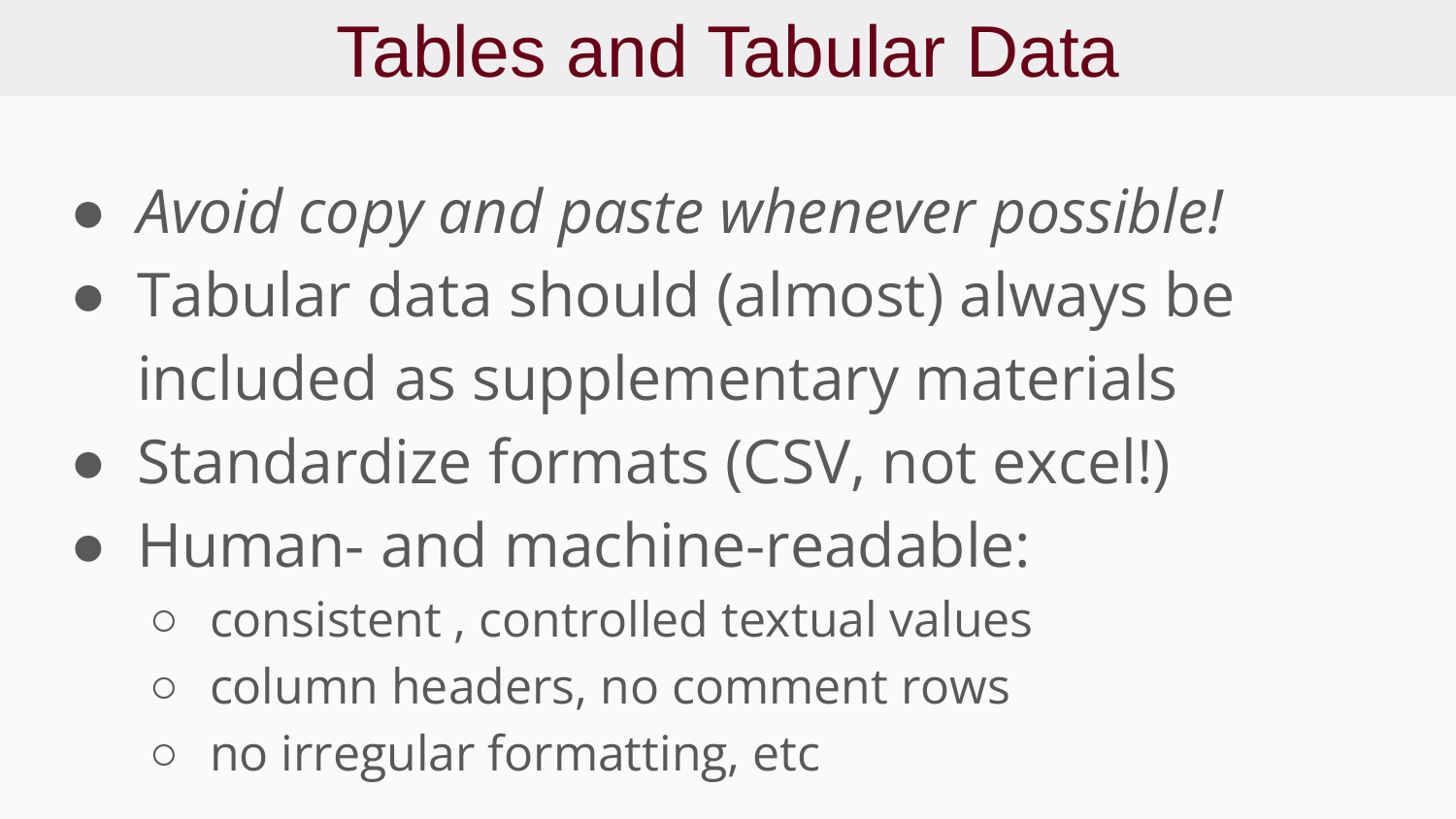

# Tables and Tabular Data
Avoid copy and paste whenever possible!
Tabular data should (almost) always be included as supplementary materials
Standardize formats (CSV, not excel!)
Human- and machine-readable:
consistent , controlled textual values
column headers, no comment rows
no irregular formatting, etc